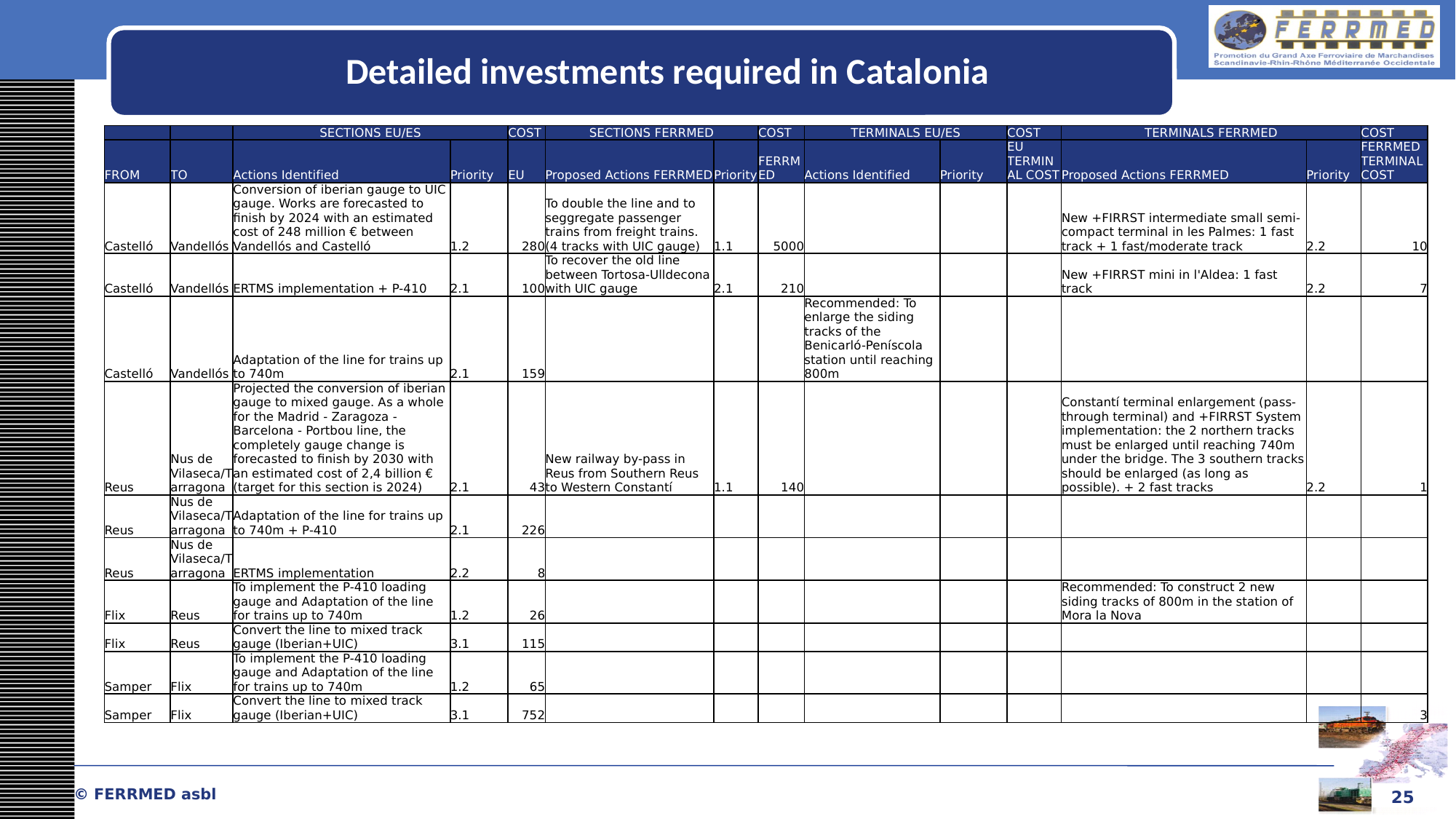

Detailed investments required in Catalonia
|  |  | SECTIONS EU/ES |  | COST | SECTIONS FERRMED |  | COST | TERMINALS EU/ES |  | COST | TERMINALS FERRMED |  | COST |
| --- | --- | --- | --- | --- | --- | --- | --- | --- | --- | --- | --- | --- | --- |
| FROM | TO | Actions Identified | Priority | EU | Proposed Actions FERRMED | Priority | FERRMED | Actions Identified | Priority | EU TERMINAL COST | Proposed Actions FERRMED | Priority | FERRMED TERMINAL COST |
| Castelló | Vandellós | Conversion of iberian gauge to UIC gauge. Works are forecasted to finish by 2024 with an estimated cost of 248 million € between Vandellós and Castelló | 1.2 | 280 | To double the line and to seggregate passenger trains from freight trains. (4 tracks with UIC gauge) | 1.1 | 5000 |  |  |  | New +FIRRST intermediate small semi-compact terminal in les Palmes: 1 fast track + 1 fast/moderate track | 2.2 | 10 |
| Castelló | Vandellós | ERTMS implementation + P-410 | 2.1 | 100 | To recover the old line between Tortosa-Ulldecona with UIC gauge | 2.1 | 210 |  |  |  | New +FIRRST mini in l'Aldea: 1 fast track | 2.2 | 7 |
| Castelló | Vandellós | Adaptation of the line for trains up to 740m | 2.1 | 159 |  |  |  | Recommended: To enlarge the siding tracks of the Benicarló-Peníscola station until reaching 800m |  |  |  |  |  |
| Reus | Nus de Vilaseca/Tarragona | Projected the conversion of iberian gauge to mixed gauge. As a whole for the Madrid - Zaragoza - Barcelona - Portbou line, the completely gauge change is forecasted to finish by 2030 with an estimated cost of 2,4 billion € (target for this section is 2024) | 2.1 | 43 | New railway by-pass in Reus from Southern Reus to Western Constantí | 1.1 | 140 |  |  |  | Constantí terminal enlargement (pass-through terminal) and +FIRRST System implementation: the 2 northern tracks must be enlarged until reaching 740m under the bridge. The 3 southern tracks should be enlarged (as long as possible). + 2 fast tracks | 2.2 | 1 |
| Reus | Nus de Vilaseca/Tarragona | Adaptation of the line for trains up to 740m + P-410 | 2.1 | 226 |  |  |  |  |  |  |  |  |  |
| Reus | Nus de Vilaseca/Tarragona | ERTMS implementation | 2.2 | 8 |  |  |  |  |  |  |  |  |  |
| Flix | Reus | To implement the P-410 loading gauge and Adaptation of the line for trains up to 740m | 1.2 | 26 |  |  |  |  |  |  | Recommended: To construct 2 new siding tracks of 800m in the station of Mora la Nova |  |  |
| Flix | Reus | Convert the line to mixed track gauge (Iberian+UIC) | 3.1 | 115 |  |  |  |  |  |  |  |  |  |
| Samper | Flix | To implement the P-410 loading gauge and Adaptation of the line for trains up to 740m | 1.2 | 65 |  |  |  |  |  |  |  |  |  |
| Samper | Flix | Convert the line to mixed track gauge (Iberian+UIC) | 3.1 | 752 |  |  |  |  |  |  |  |  | 3 |